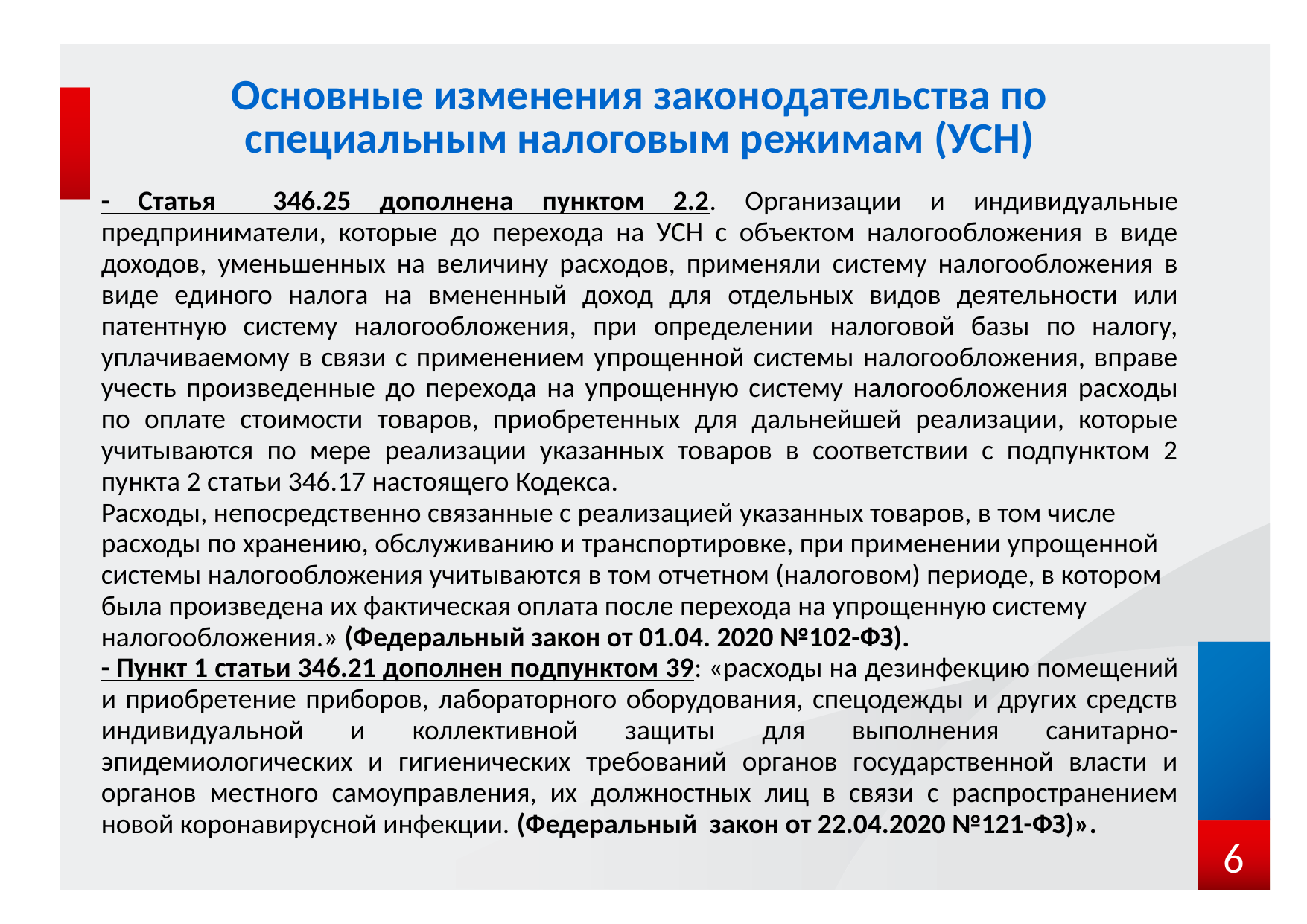

# Основные изменения законодательства по специальным налоговым режимам (УСН)
- Статья  346.25 дополнена пунктом 2.2. Организации и индивидуальные предприниматели, которые до перехода на УСН с объектом налогообложения в виде доходов, уменьшенных на величину расходов, применяли систему налогообложения в виде единого налога на вмененный доход для отдельных видов деятельности или патентную систему налогообложения, при определении налоговой базы по налогу, уплачиваемому в связи с применением упрощенной системы налогообложения, вправе учесть произведенные до перехода на упрощенную систему налогообложения расходы по оплате стоимости товаров, приобретенных для дальнейшей реализации, которые учитываются по мере реализации указанных товаров в соответствии с подпунктом 2 пункта 2 статьи 346.17 настоящего Кодекса.
Расходы, непосредственно связанные с реализацией указанных товаров, в том числе расходы по хранению, обслуживанию и транспортировке, при применении упрощенной системы налогообложения учитываются в том отчетном (налоговом) периоде, в котором была произведена их фактическая оплата после перехода на упрощенную систему налогообложения.» (Федеральный закон от 01.04. 2020 №102-ФЗ).
- Пункт 1 статьи 346.21 дополнен подпунктом 39: «расходы на дезинфекцию помещений и приобретение приборов, лабораторного оборудования, спецодежды и других средств индивидуальной и коллективной защиты для выполнения санитарно-эпидемиологических и гигиенических требований органов государственной власти и органов местного самоуправления, их должностных лиц в связи с распространением новой коронавирусной инфекции. (Федеральный  закон от 22.04.2020 №121-ФЗ)».
6